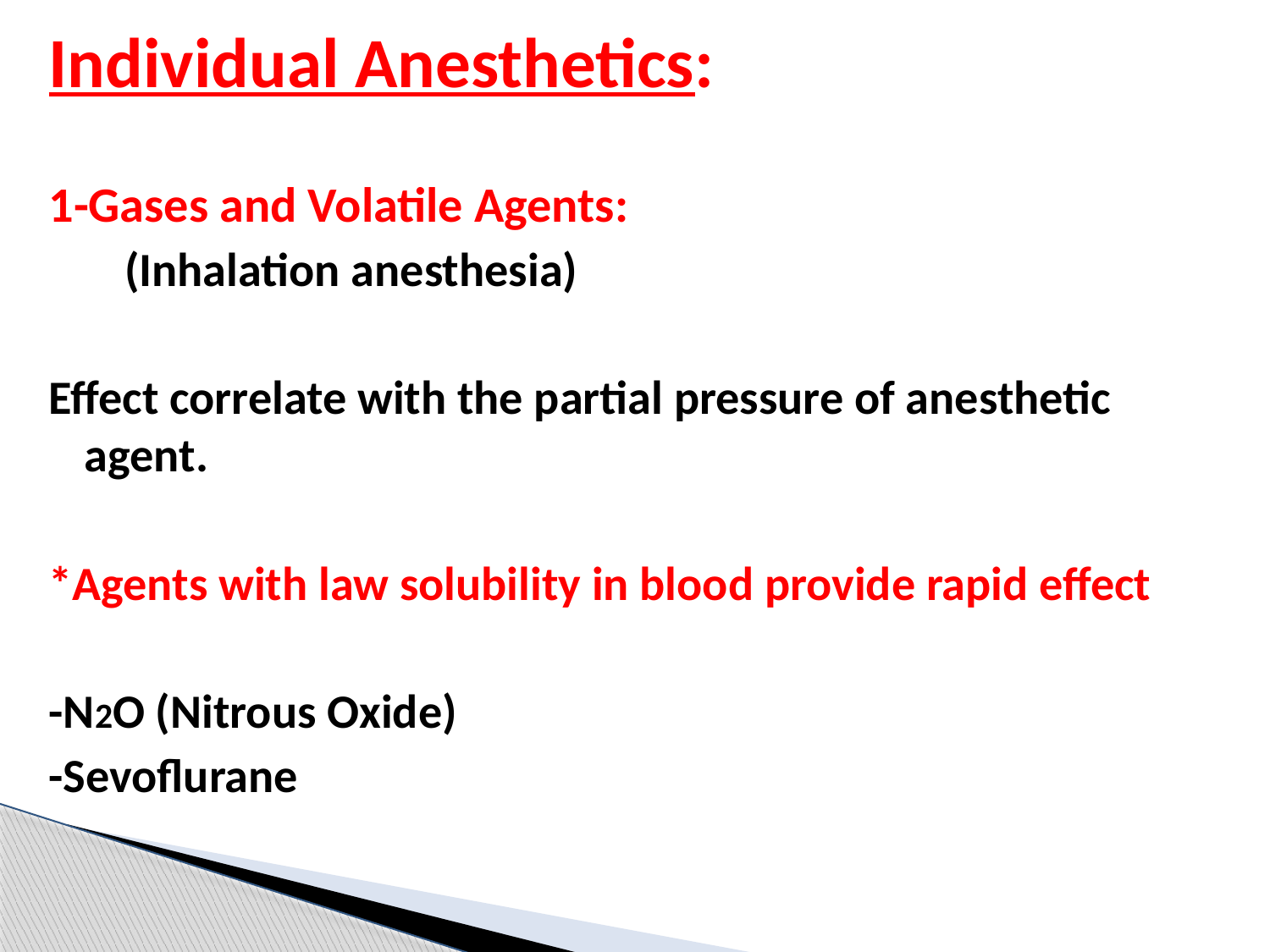

Individual Anesthetics:

1-Gases and Volatile Agents:
       (Inhalation anesthesia)

Effect correlate with the partial pressure of anesthetic agent.

*Agents with law solubility in blood provide rapid effect

-N2O (Nitrous Oxide)
-Sevoflurane